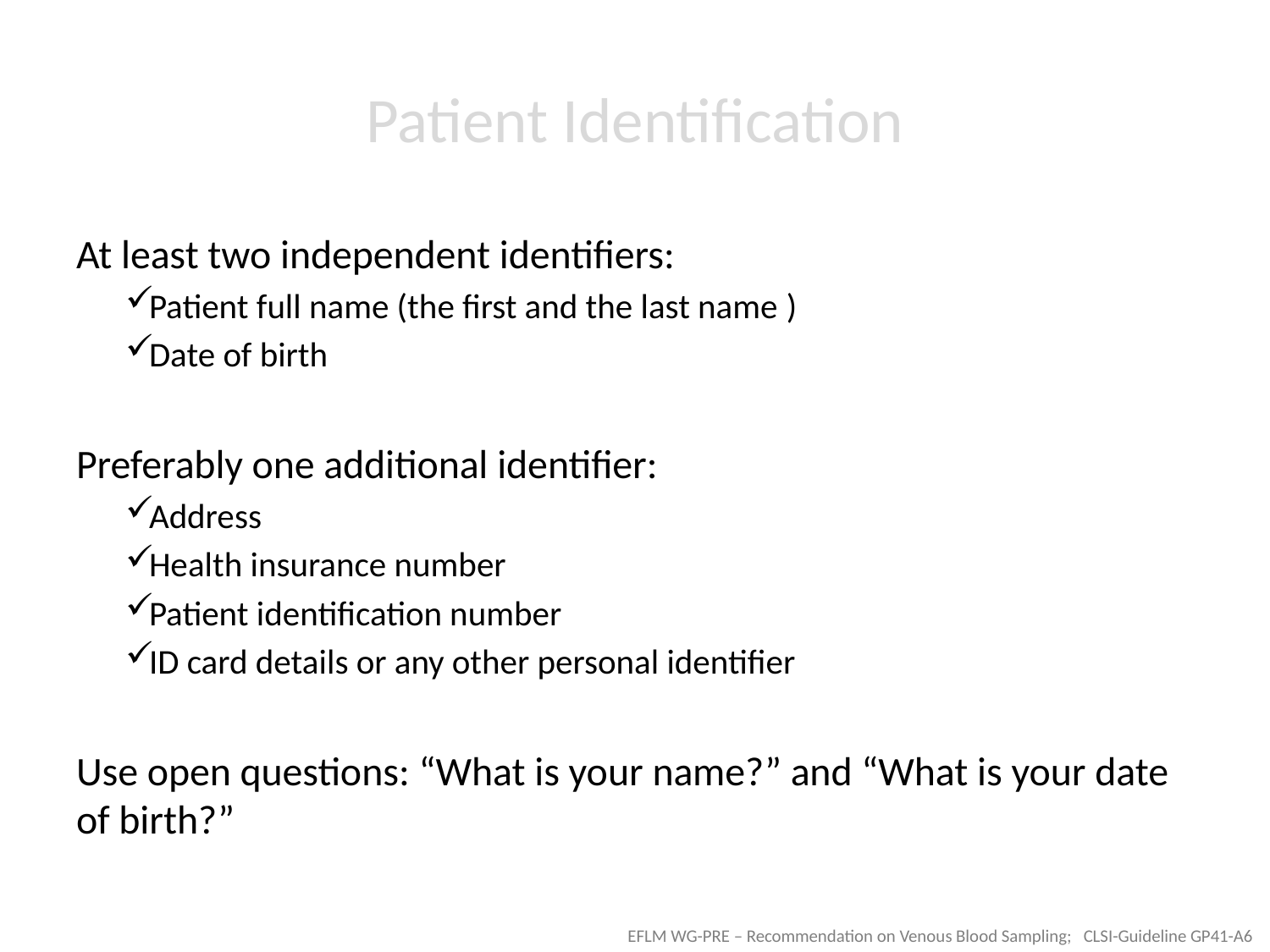

# Patient Identification
At least two independent identifiers:
Patient full name (the first and the last name )
Date of birth

Preferably one additional identifier:
Address
Health insurance number
Patient identification number
ID card details or any other personal identifier

Use open questions: “What is your name?” and “What is your date of birth?”
EFLM WG-PRE – Recommendation on Venous Blood Sampling;   CLSI-Guideline GP41-A6